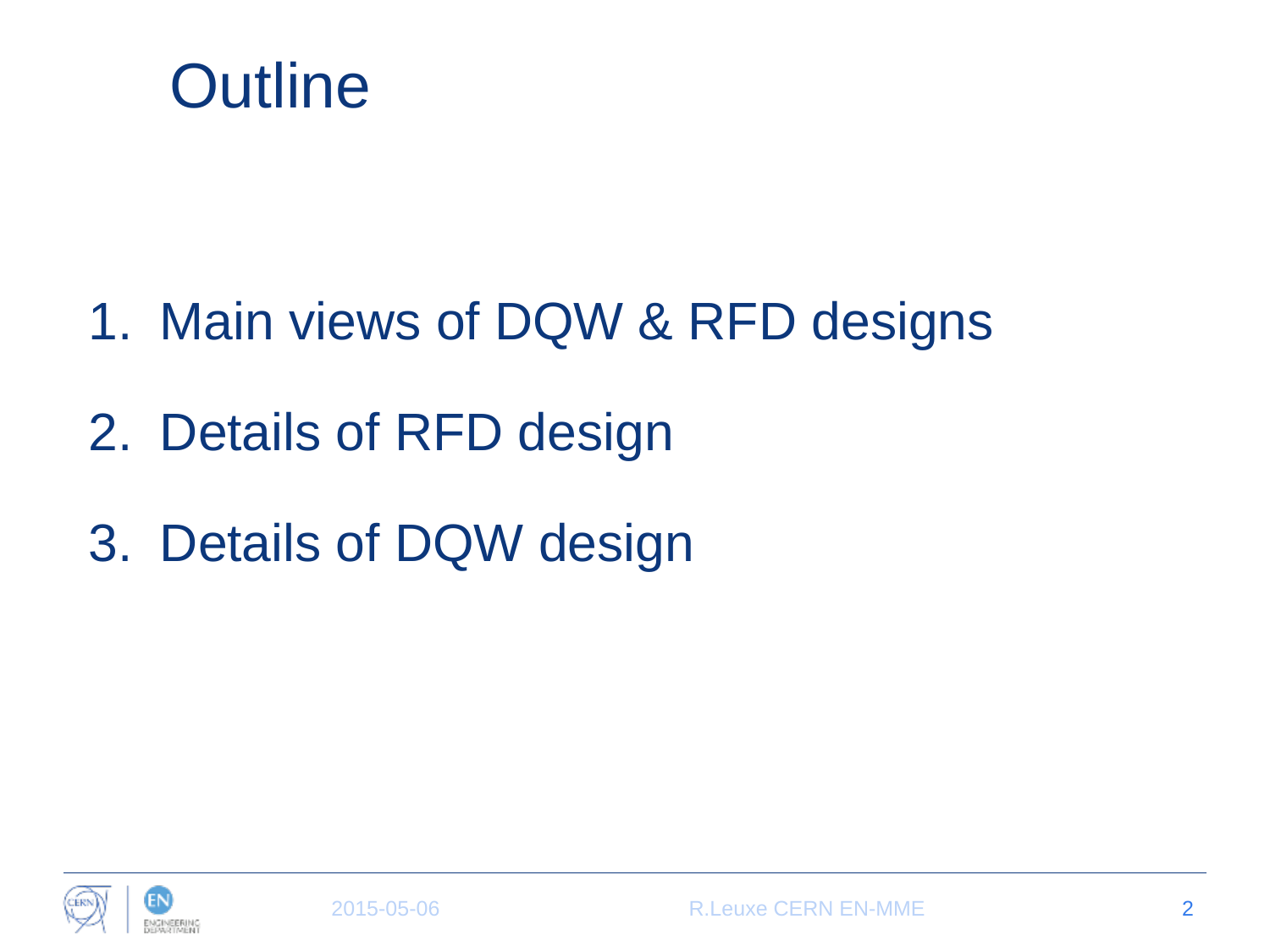

# Outline
Main views of DQW & RFD designs
Details of RFD design
Details of DQW design
2015-05-06
R.Leuxe CERN EN-MME
2